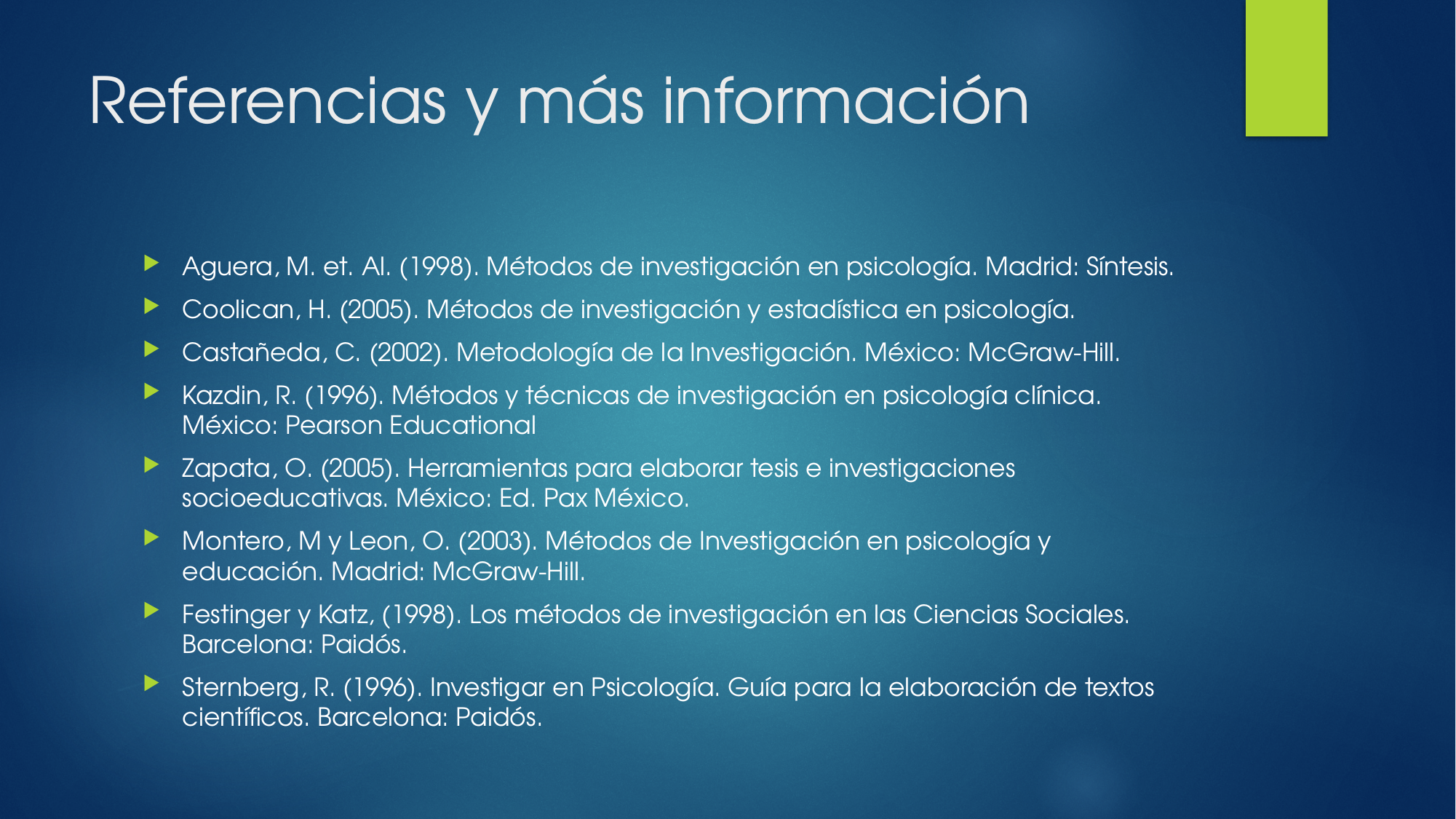

# Referencias y más información
Aguera, M. et. Al. (1998). Métodos de investigación en psicología. Madrid: Síntesis.
Coolican, H. (2005). Métodos de investigación y estadística en psicología.
Castañeda, C. (2002). Metodología de la Investigación. México: McGraw-Hill.
Kazdin, R. (1996). Métodos y técnicas de investigación en psicología clínica. México: Pearson Educational
Zapata, O. (2005). Herramientas para elaborar tesis e investigaciones socioeducativas. México: Ed. Pax México.
Montero, M y Leon, O. (2003). Métodos de Investigación en psicología y educación. Madrid: McGraw-Hill.
Festinger y Katz, (1998). Los métodos de investigación en las Ciencias Sociales. Barcelona: Paidós.
Sternberg, R. (1996). Investigar en Psicología. Guía para la elaboración de textos científicos. Barcelona: Paidós.